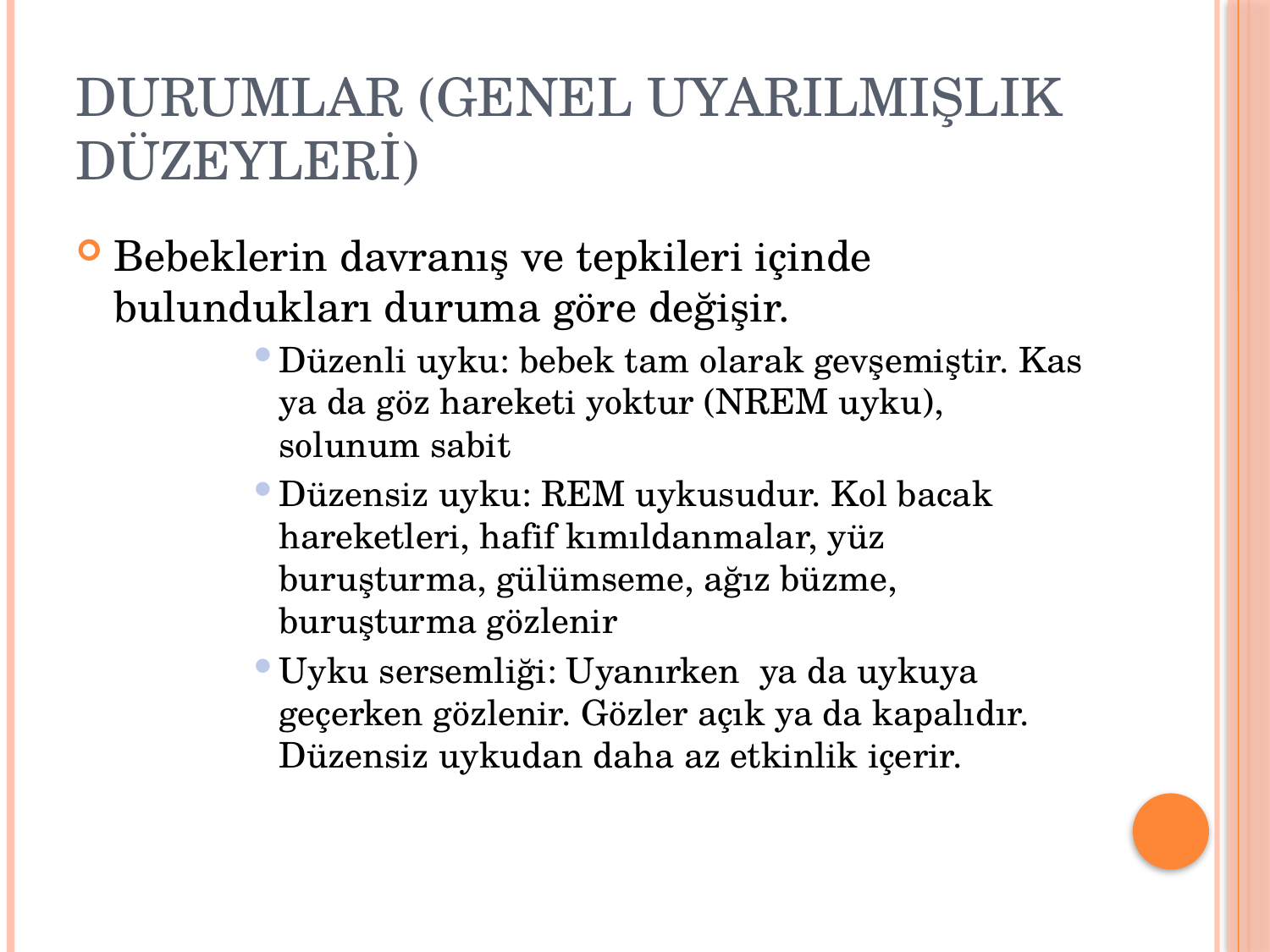

# Durumlar (Genel Uyarılmışlık Düzeyleri)
Bebeklerin davranış ve tepkileri içinde bulundukları duruma göre değişir.
Düzenli uyku: bebek tam olarak gevşemiştir. Kas ya da göz hareketi yoktur (NREM uyku), solunum sabit
Düzensiz uyku: REM uykusudur. Kol bacak hareketleri, hafif kımıldanmalar, yüz buruşturma, gülümseme, ağız büzme, buruşturma gözlenir
Uyku sersemliği: Uyanırken  ya da uykuya geçerken gözlenir. Gözler açık ya da kapalıdır. Düzensiz uykudan daha az etkinlik içerir.